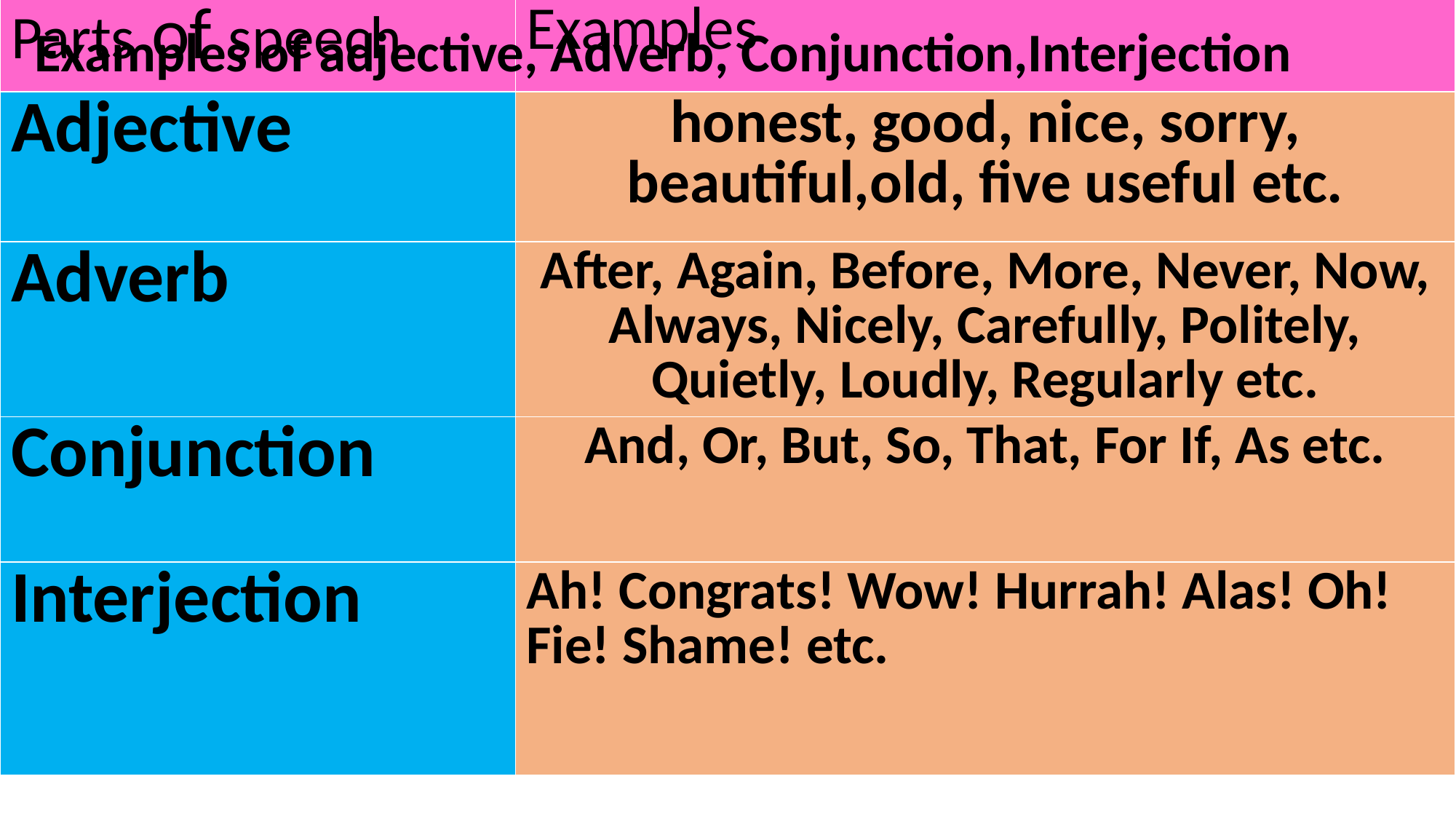

| Parts of speech | Examples |
| --- | --- |
| Adjective | honest, good, nice, sorry, beautiful,old, five useful etc. |
| Adverb | After, Again, Before, More, Never, Now, Always, Nicely, Carefully, Politely, Quietly, Loudly, Regularly etc. |
| Conjunction | And, Or, But, So, That, For If, As etc. |
| Interjection | Ah! Congrats! Wow! Hurrah! Alas! Oh! Fie! Shame! etc. |
Examples of adjective, Adverb, Conjunction,Interjection